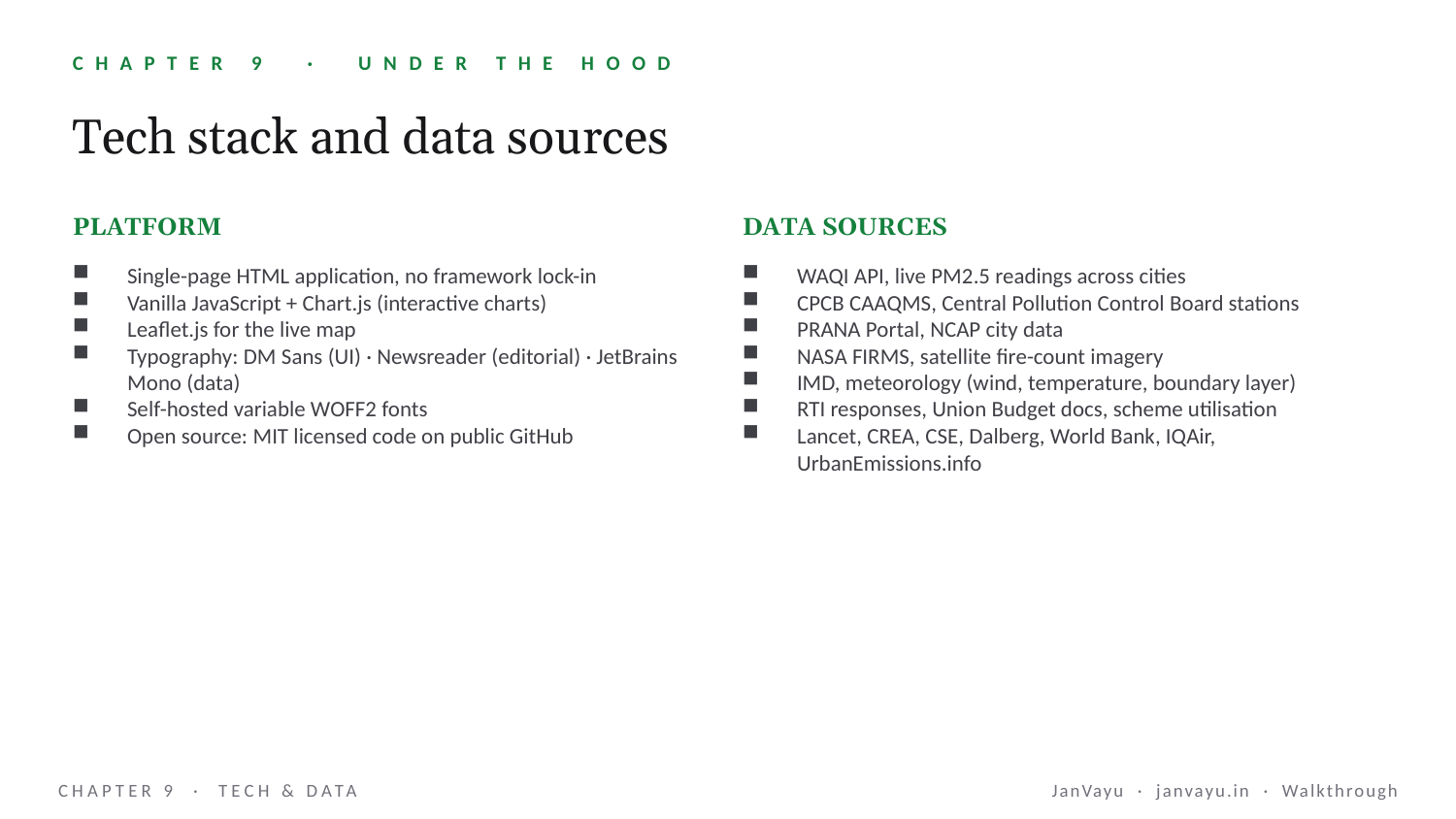

CHAPTER 9  ·  UNDER THE HOOD
Tech stack and data sources
PLATFORM
DATA SOURCES
Single-page HTML application, no framework lock-in
Vanilla JavaScript + Chart.js (interactive charts)
Leaflet.js for the live map
Typography: DM Sans (UI) · Newsreader (editorial) · JetBrains Mono (data)
Self-hosted variable WOFF2 fonts
Open source: MIT licensed code on public GitHub
WAQI API, live PM2.5 readings across cities
CPCB CAAQMS, Central Pollution Control Board stations
PRANA Portal, NCAP city data
NASA FIRMS, satellite fire-count imagery
IMD, meteorology (wind, temperature, boundary layer)
RTI responses, Union Budget docs, scheme utilisation
Lancet, CREA, CSE, Dalberg, World Bank, IQAir, UrbanEmissions.info
CHAPTER 9  ·  TECH & DATA
JanVayu  ·  janvayu.in  ·  Walkthrough